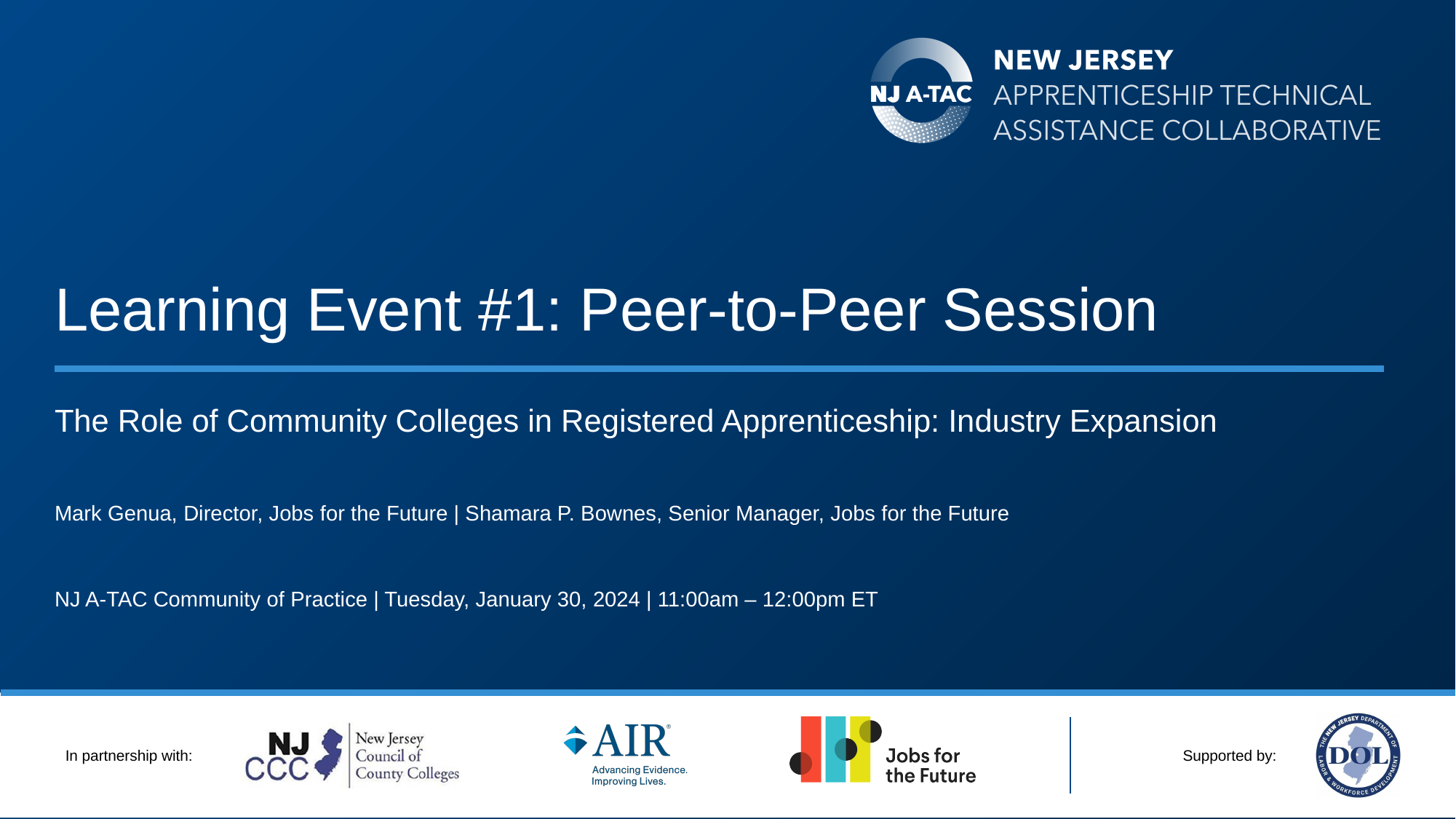

# Learning Event #1: Peer-to-Peer Session
The Role of Community Colleges in Registered Apprenticeship: Industry Expansion
Mark Genua, Director, Jobs for the Future | Shamara P. Bownes, Senior Manager, Jobs for the Future

NJ A-TAC Community of Practice | Tuesday, January 30, 2024 | 11:00am – 12:00pm ET